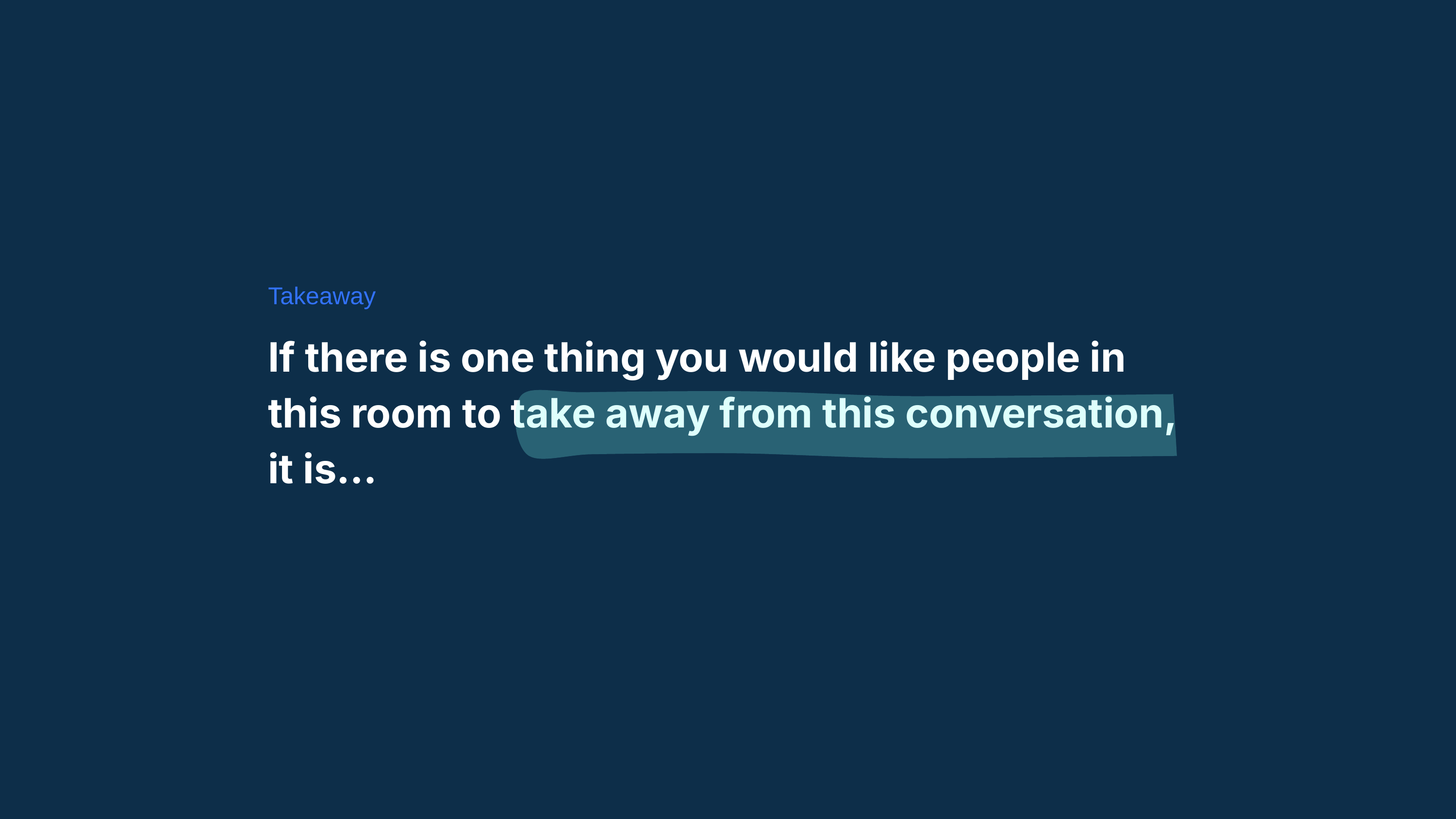

Takeaway
If there is one thing you would like people in this room to take away from this conversation, it is…